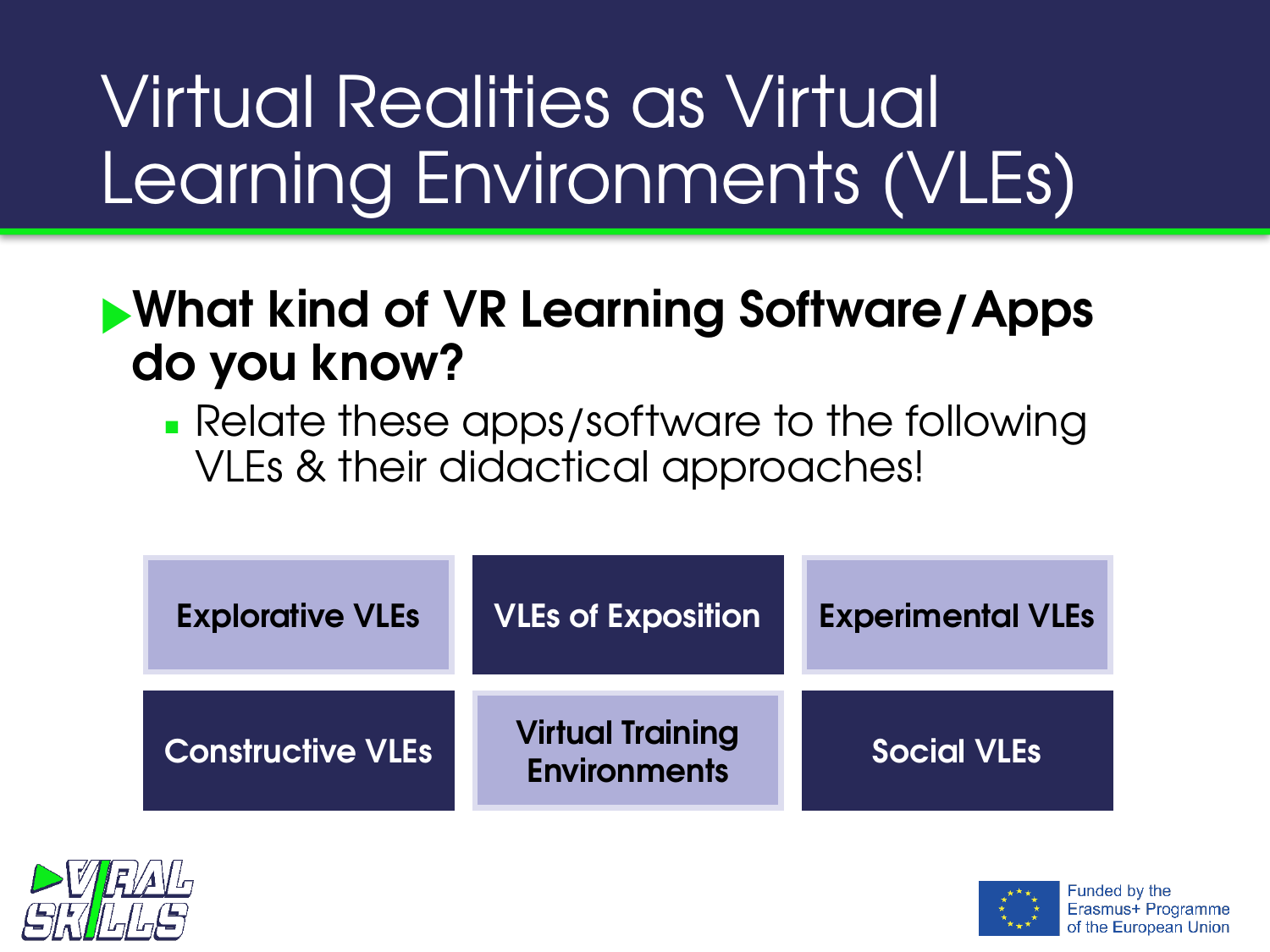

# Virtual Realities as Virtual Learning Environments (VLEs)
What kind of VR Learning Software/Apps do you know?
Relate these apps/software to the following VLEs & their didactical approaches!
Experimental VLEs
Explorative VLEs
VLEs of Exposition
Social VLEs
Constructive VLEs
Virtual Training Environments